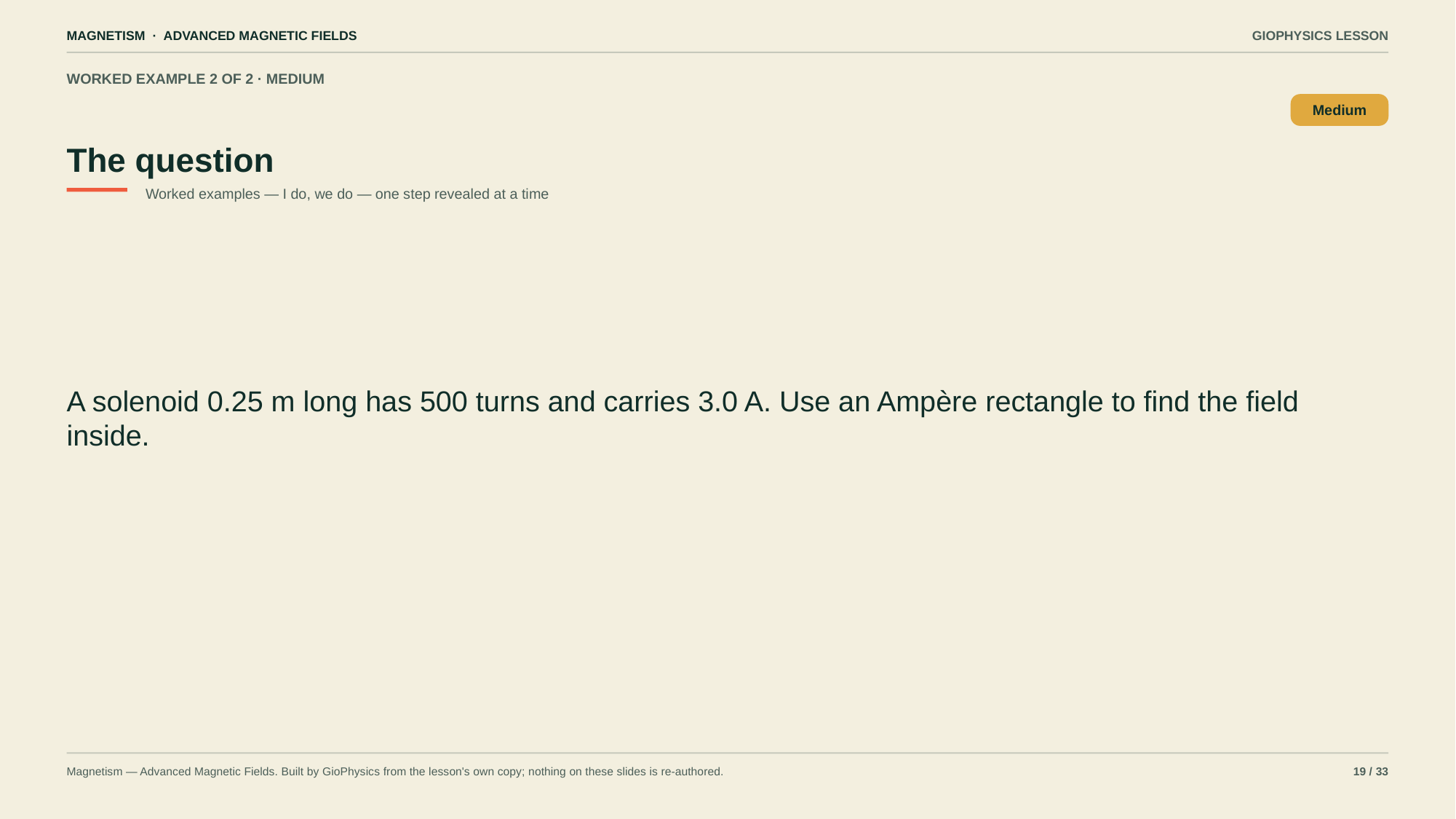

MAGNETISM  ·  ADVANCED MAGNETIC FIELDS
GIOPHYSICS LESSON

WORKED EXAMPLE 2 OF 2 · MEDIUM
The question

Medium
Worked examples — I do, we do — one step revealed at a time

A solenoid 0.25 m long has 500 turns and carries 3.0 A. Use an Ampère rectangle to find the field inside.

Magnetism — Advanced Magnetic Fields. Built by GioPhysics from the lesson's own copy; nothing on these slides is re-authored.
19 / 33